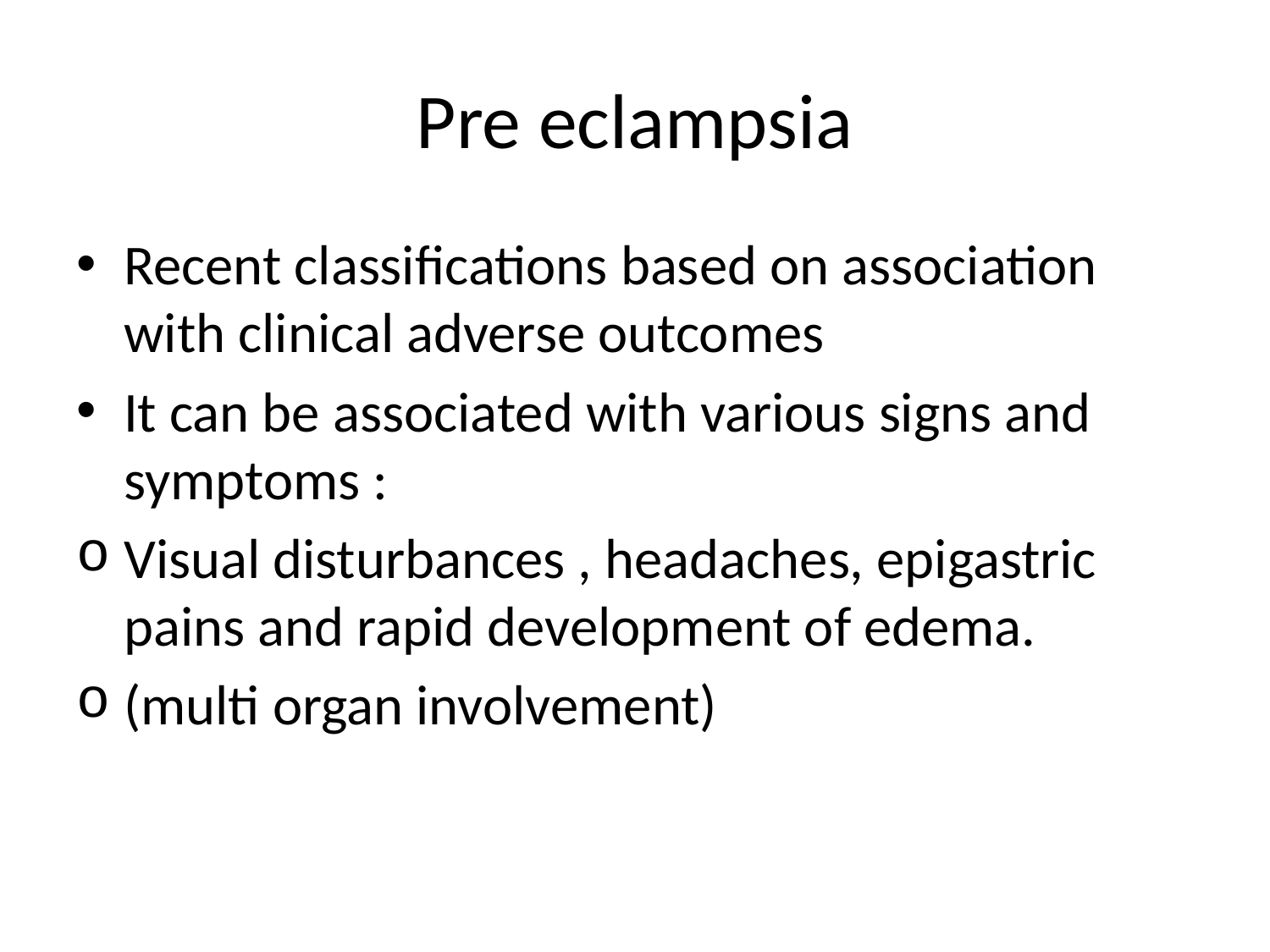

# Pre eclampsia
Recent classifications based on association with clinical adverse outcomes
It can be associated with various signs and symptoms :
Visual disturbances , headaches, epigastric pains and rapid development of edema.
(multi organ involvement)